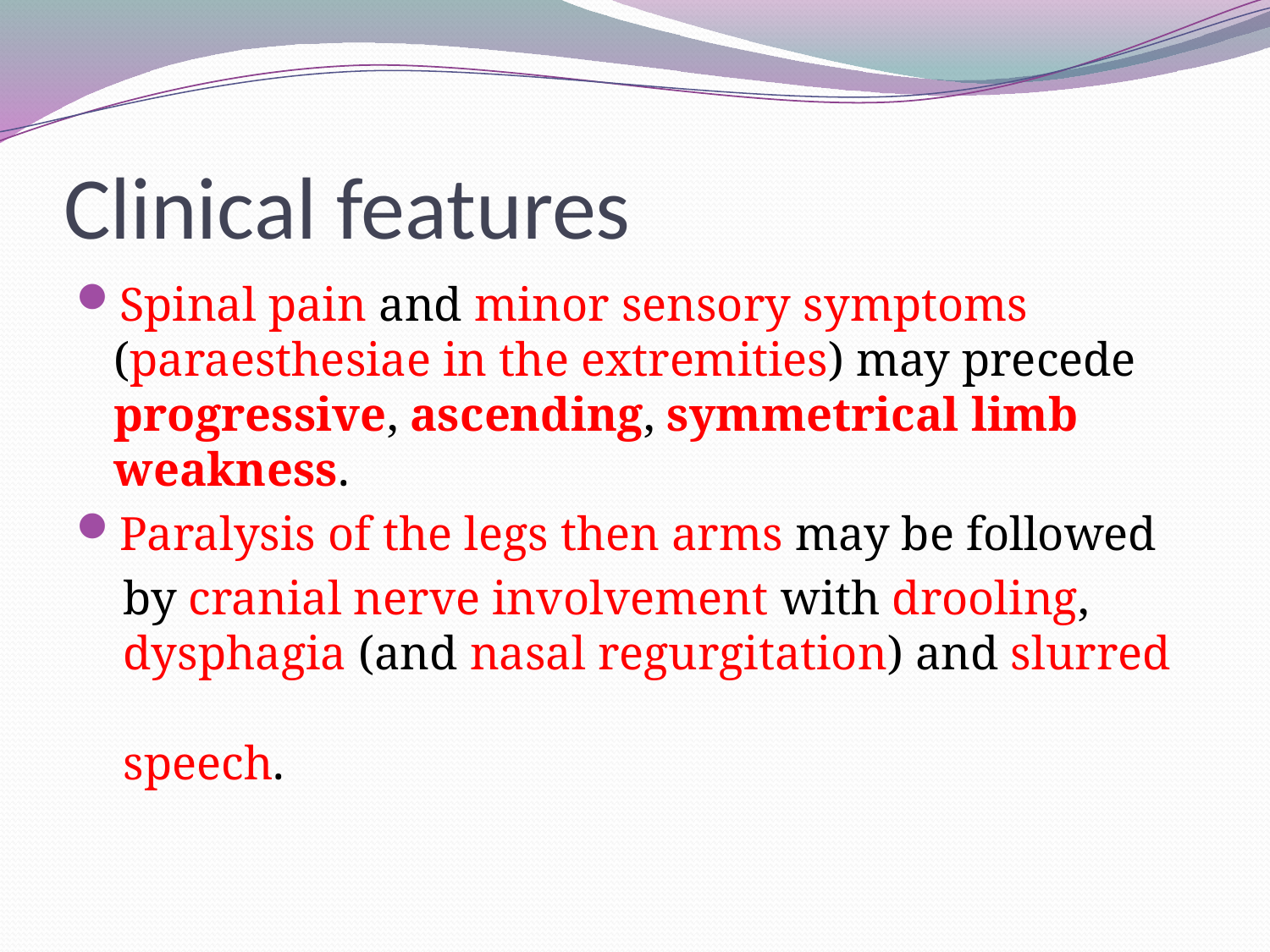

# Clinical features
Spinal pain and minor sensory symptoms (paraesthesiae in the extremities) may precede progressive, ascending, symmetrical limb weakness.
Paralysis of the legs then arms may be followed
    by cranial nerve involvement with drooling,
    dysphagia (and nasal regurgitation) and slurred
    speech.